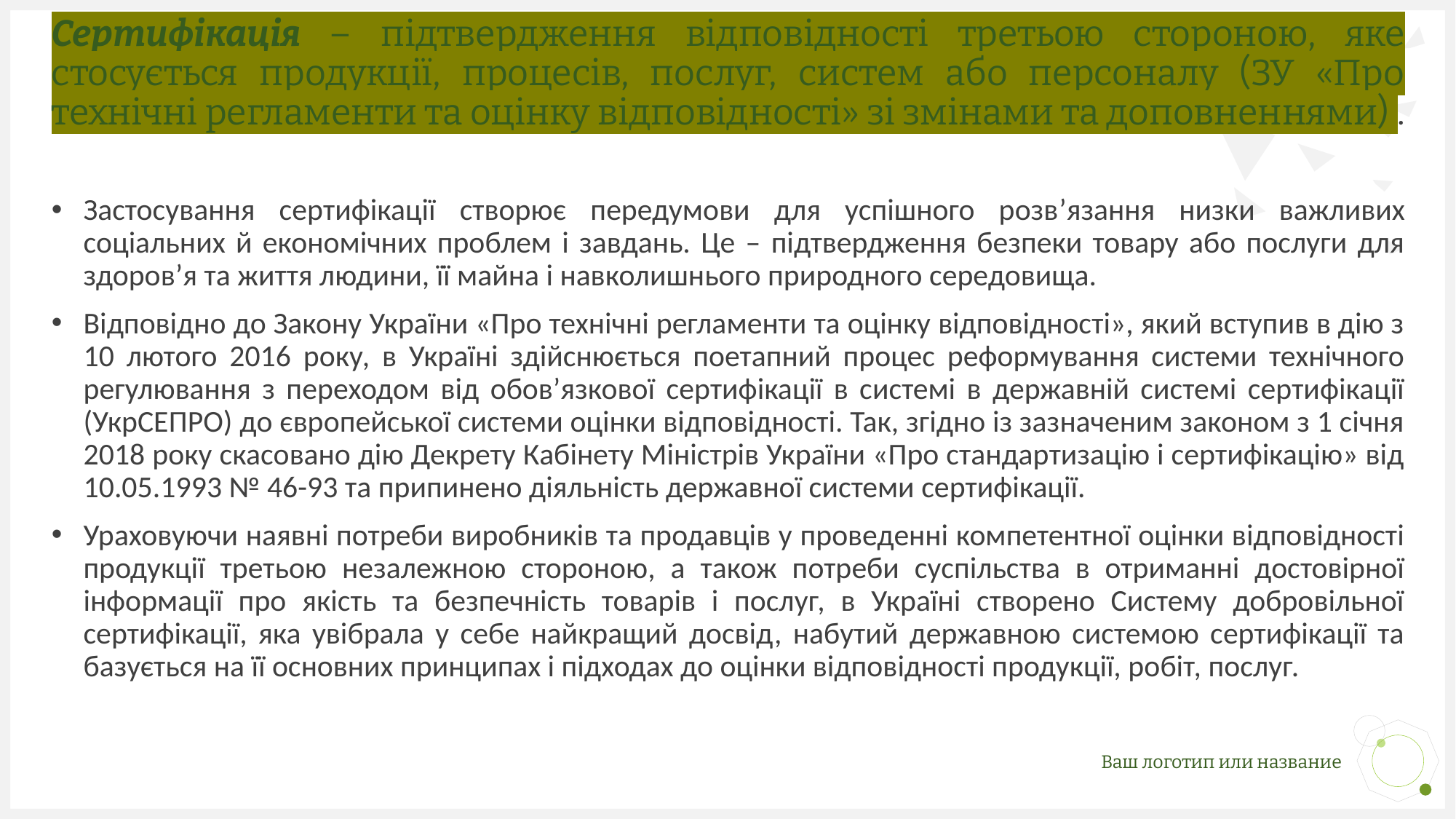

# Сертифікація – підтвердження відповідності третьою стороною, яке стосується продукції, процесів, послуг, систем або персоналу (ЗУ «Про технічні регламенти та оцінку відповідності» зі змінами та доповненнями) .
Застосування сертифікації створює передумови для успішного розв’язання низки важливих соціальних й економічних проблем і завдань. Це – підтвердження безпеки товару або послуги для здоров’я та життя людини, її майна і навколишнього природного середовища.
Відповідно до Закону України «Про технічні регламенти та оцінку відповідності», який вступив в дію з 10 лютого 2016 року, в Україні здійснюється поетапний процес реформування системи технічного регулювання з переходом від обов’язкової сертифікації в системі в державній системі сертифікації (УкрСЕПРО) до європейської системи оцінки відповідності. Так, згідно із зазначеним законом з 1 січня 2018 року скасовано дію Декрету Кабінету Міністрів України «Про стандартизацію і сертифікацію» від 10.05.1993 № 46-93 та припинено діяльність державної системи сертифікації.
Ураховуючи наявні потреби виробників та продавців у проведенні компетентної оцінки відповідності продукції третьою незалежною стороною, а також потреби суспільства в отриманні достовірної інформації про якість та безпечність товарів і послуг, в Україні створено Систему добровільної сертифікації, яка увібрала у себе найкращий досвід, набутий державною системою сертифікації та базується на її основних принципах і підходах до оцінки відповідності продукції, робіт, послуг.

3